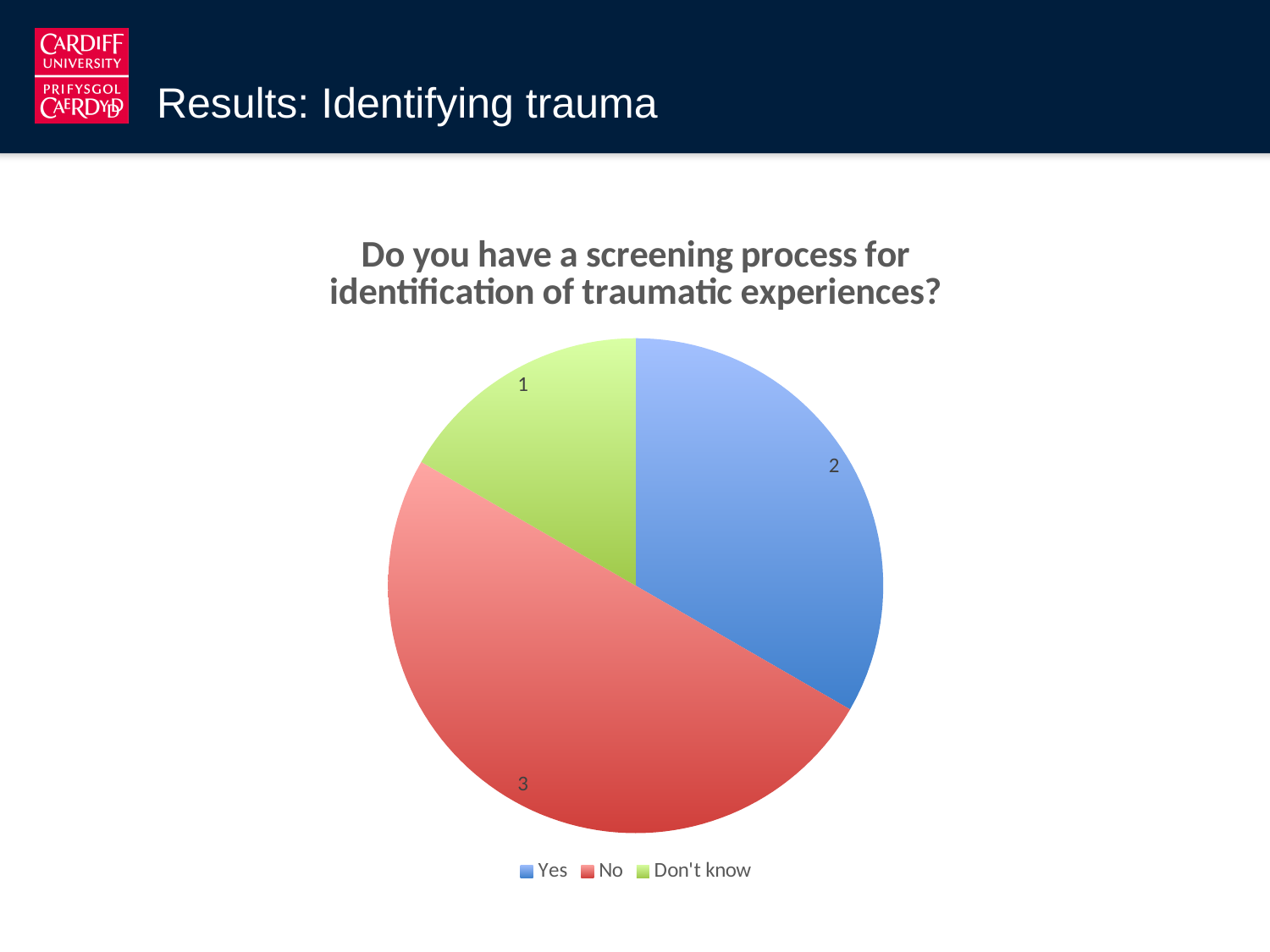

#
Results: Identifying trauma

### Chart: Do you have a screening process for identification of traumatic experiences?

| Category |  |
|---|---|
| Yes | 2.0 |
| No | 3.0 |
| Don't know | 1.0 |